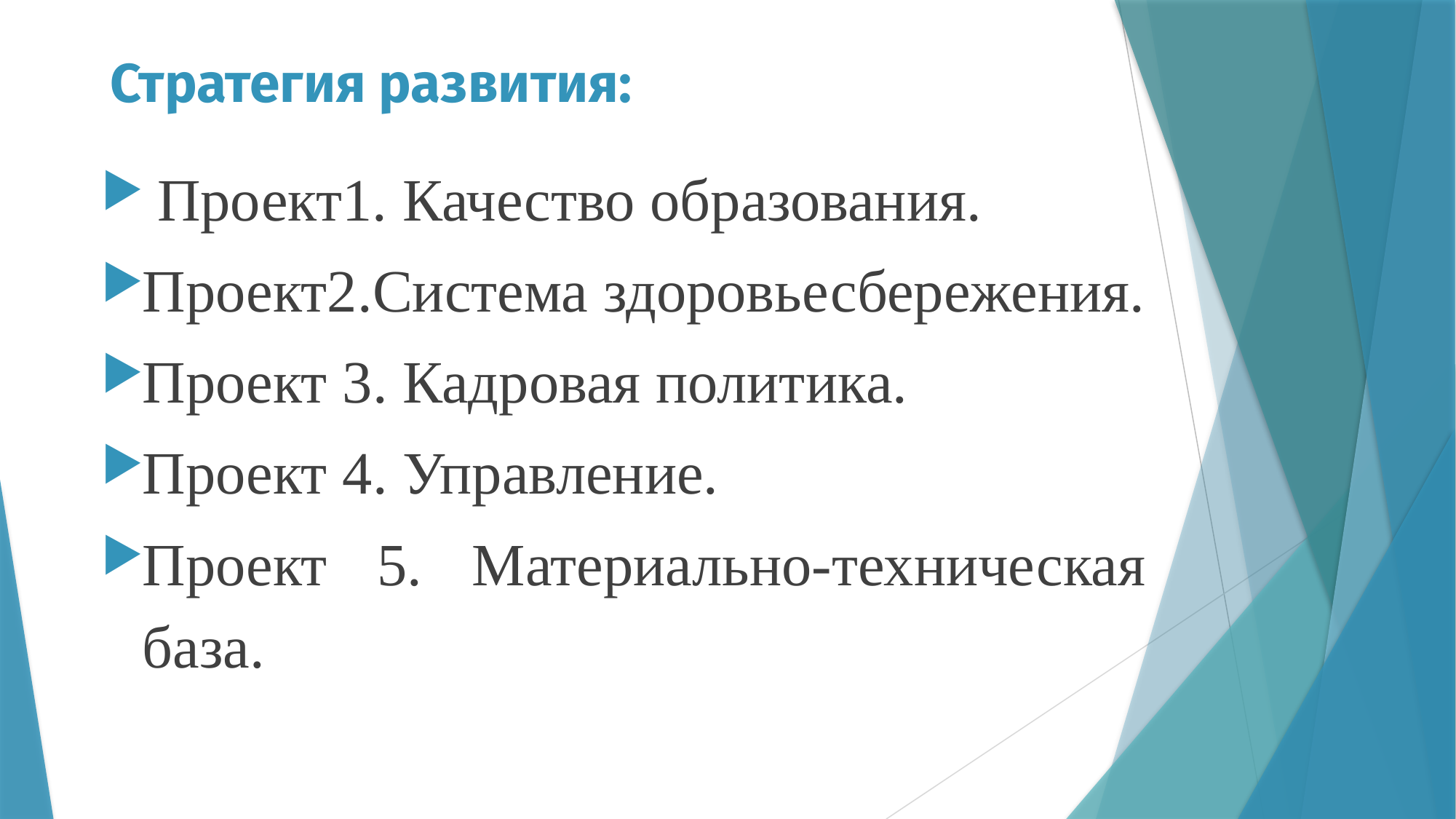

# Стратегия развития:
 Проект1. Качество образования.
Проект2.Система здоровьесбережения.
Проект 3. Кадровая политика.
Проект 4. Управление.
Проект 5. Материально-техническая база.